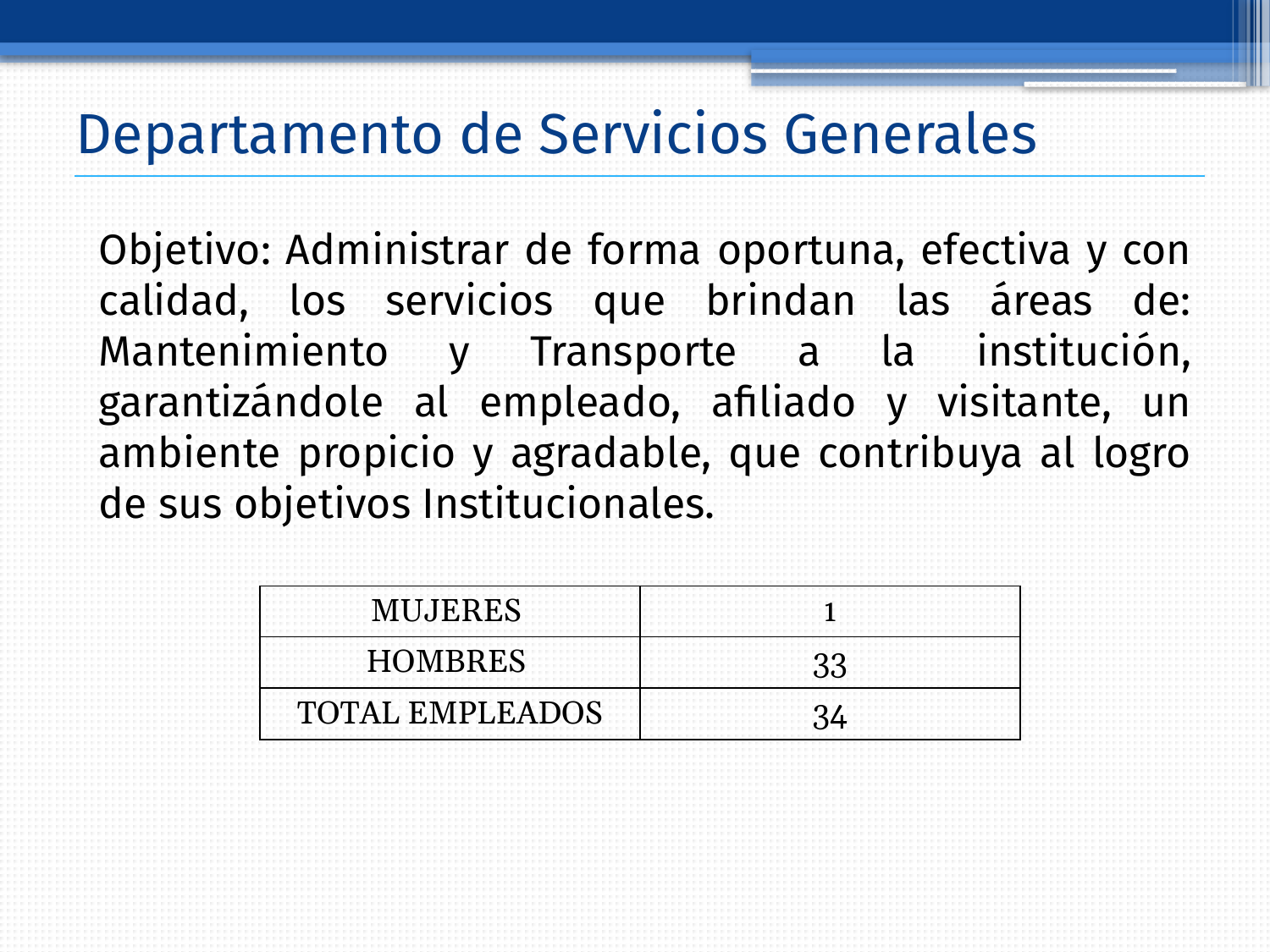

# Departamento de Servicios Generales
Objetivo: Administrar de forma oportuna, efectiva y con calidad, los servicios que brindan las áreas de: Mantenimiento y Transporte a la institución, garantizándole al empleado, afiliado y visitante, un ambiente propicio y agradable, que contribuya al logro de sus objetivos Institucionales.
| MUJERES | 1 |
| --- | --- |
| HOMBRES | 33 |
| TOTAL EMPLEADOS | 34 |